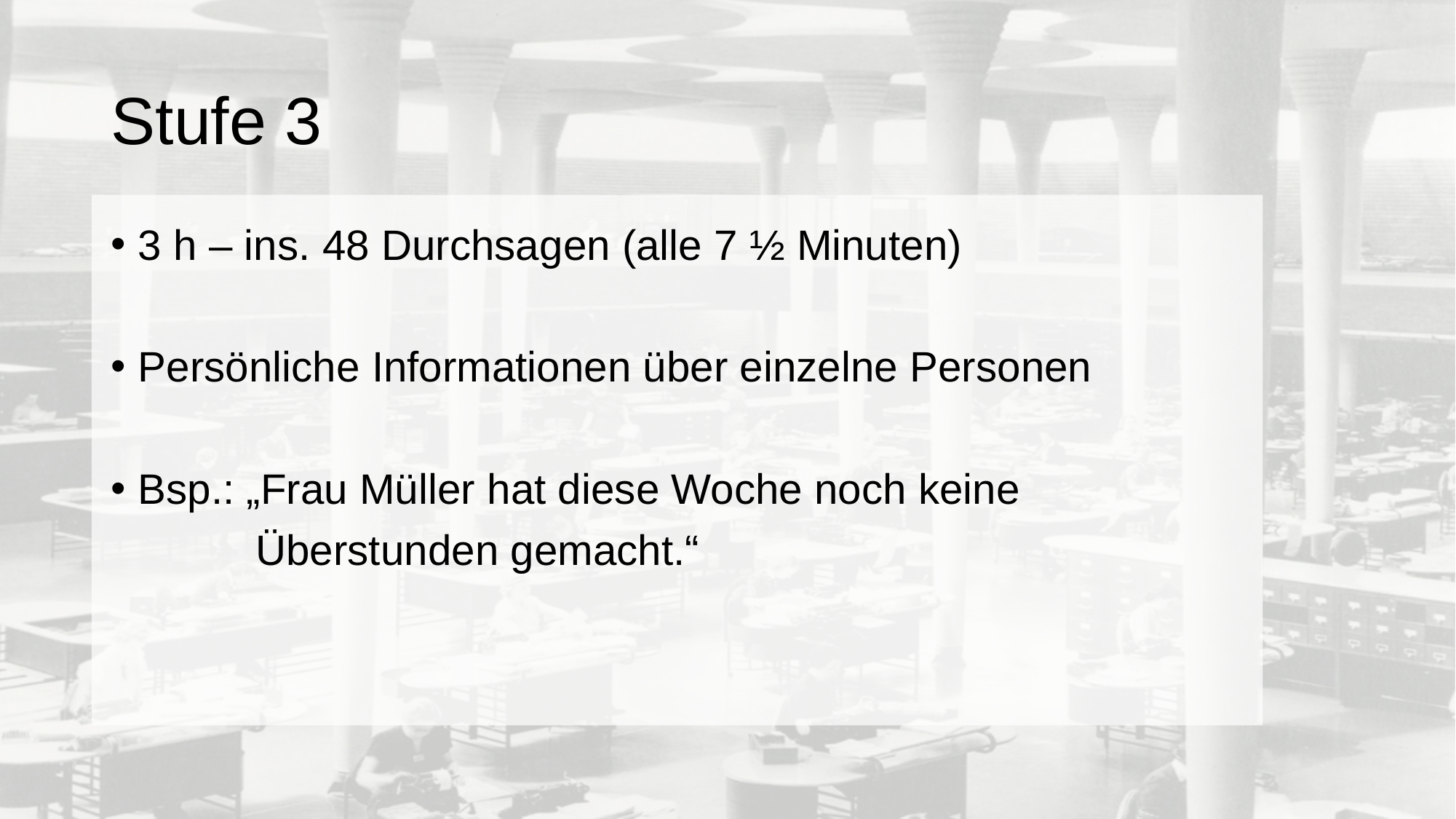

# Stufe 3

3 h – ins. 48 Durchsagen (alle 7 ½ Minuten)

Persönliche Informationen über einzelne Personen

Bsp.: „Frau Müller hat diese Woche noch keine
	   Überstunden gemacht.“